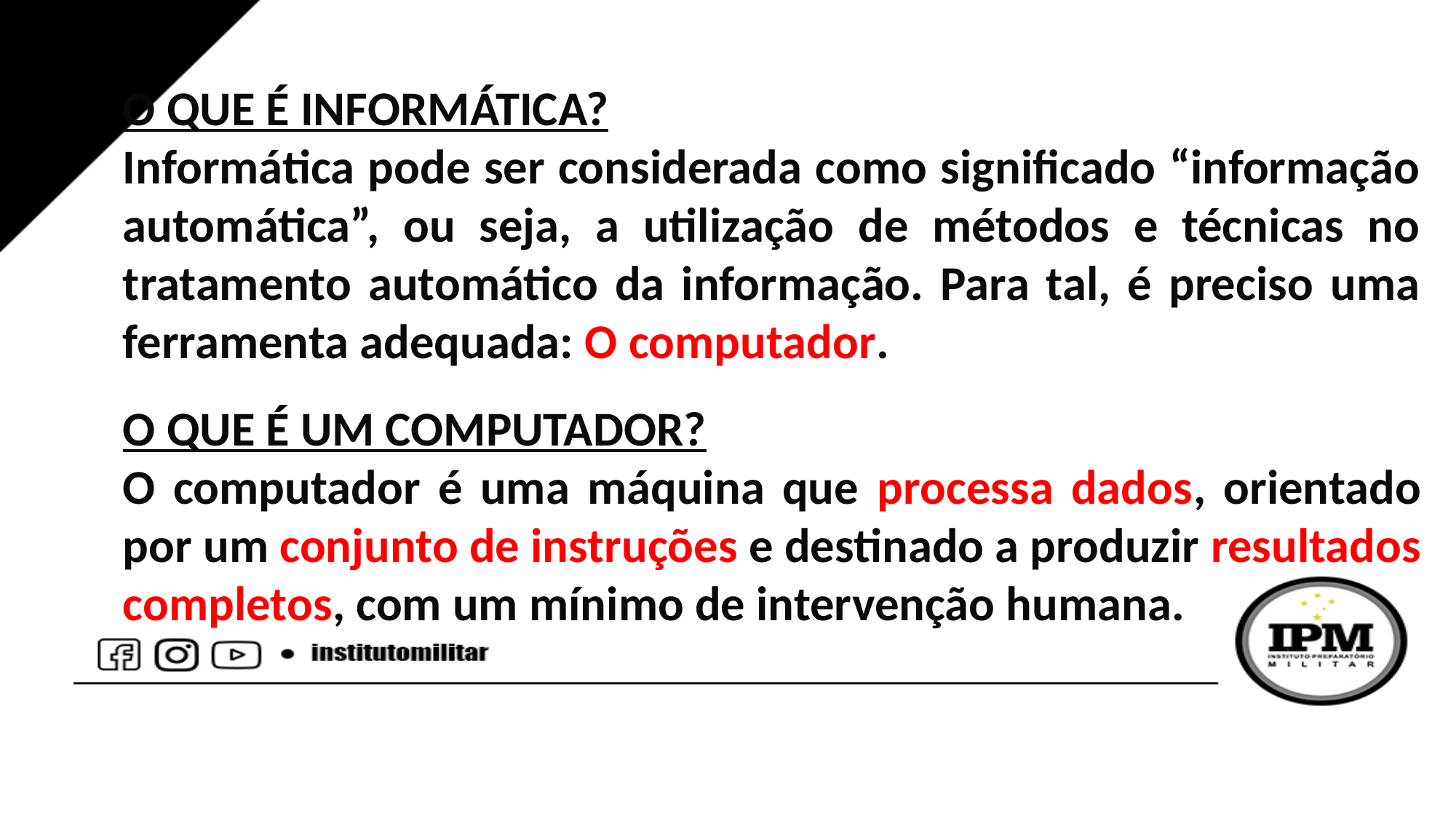

O QUE É INFORMÁTICA?
Informática pode ser considerada como significado “informação automática”, ou seja, a utilização de métodos e técnicas no tratamento automático da informação. Para tal, é preciso uma ferramenta adequada: O computador.
O QUE É UM COMPUTADOR?
O computador é uma máquina que processa dados, orientado por um conjunto de instruções e destinado a produzir resultados completos, com um mínimo de intervenção humana.